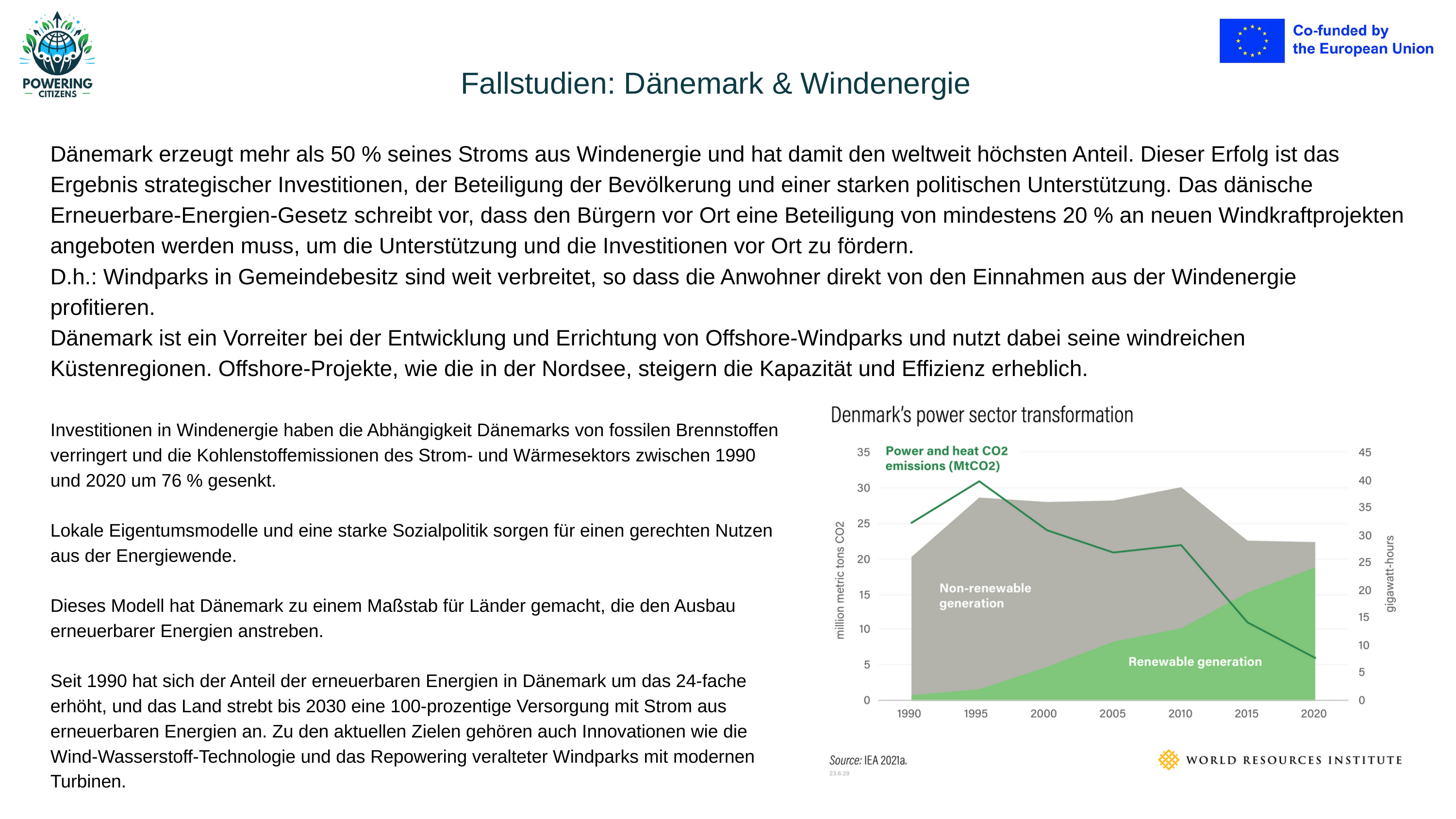

Fallstudien: Dänemark & Windenergie
Dänemark erzeugt mehr als 50 % seines Stroms aus Windenergie und hat damit den weltweit höchsten Anteil. Dieser Erfolg ist das Ergebnis strategischer Investitionen, der Beteiligung der Bevölkerung und einer starken politischen Unterstützung. Das dänische Erneuerbare-Energien-Gesetz schreibt vor, dass den Bürgern vor Ort eine Beteiligung von mindestens 20 % an neuen Windkraftprojekten angeboten werden muss, um die Unterstützung und die Investitionen vor Ort zu fördern.
D.h.: Windparks in Gemeindebesitz sind weit verbreitet, so dass die Anwohner direkt von den Einnahmen aus der Windenergie profitieren.
Dänemark ist ein Vorreiter bei der Entwicklung und Errichtung von Offshore-Windparks und nutzt dabei seine windreichen Küstenregionen. Offshore-Projekte, wie die in der Nordsee, steigern die Kapazität und Effizienz erheblich.

Investitionen in Windenergie haben die Abhängigkeit Dänemarks von fossilen Brennstoffen verringert und die Kohlenstoffemissionen des Strom- und Wärmesektors zwischen 1990 und 2020 um 76 % gesenkt.

Lokale Eigentumsmodelle und eine starke Sozialpolitik sorgen für einen gerechten Nutzen aus der Energiewende.

Dieses Modell hat Dänemark zu einem Maßstab für Länder gemacht, die den Ausbau erneuerbarer Energien anstreben.

Seit 1990 hat sich der Anteil der erneuerbaren Energien in Dänemark um das 24-fache erhöht, und das Land strebt bis 2030 eine 100-prozentige Versorgung mit Strom aus erneuerbaren Energien an. Zu den aktuellen Zielen gehören auch Innovationen wie die Wind-Wasserstoff-Technologie und das Repowering veralteter Windparks mit modernen Turbinen.